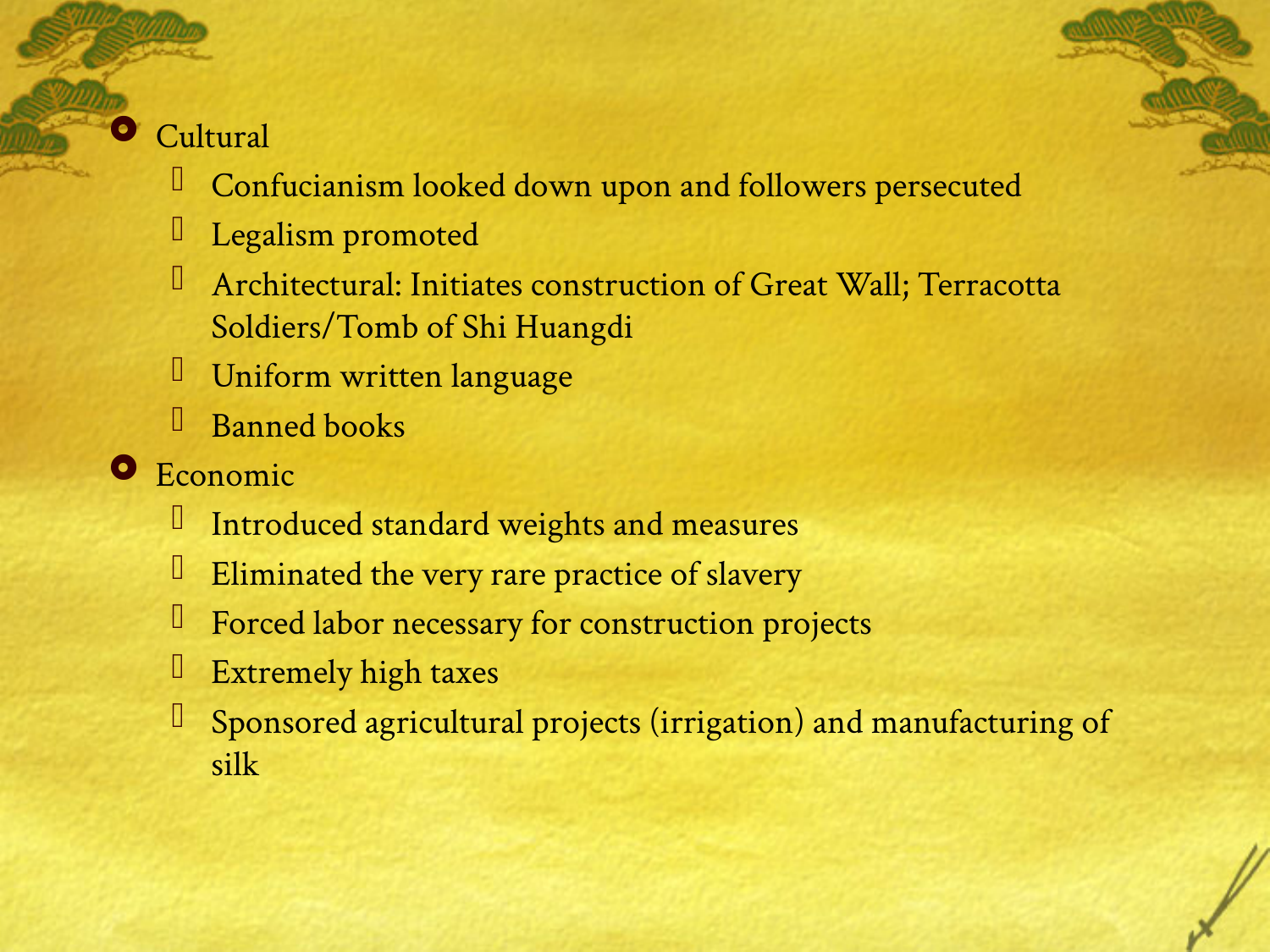

Cultural
Confucianism looked down upon and followers persecuted
Legalism promoted
Architectural: Initiates construction of Great Wall; Terracotta Soldiers/Tomb of Shi Huangdi
Uniform written language
Banned books
Economic
Introduced standard weights and measures
Eliminated the very rare practice of slavery
Forced labor necessary for construction projects
Extremely high taxes
Sponsored agricultural projects (irrigation) and manufacturing of silk